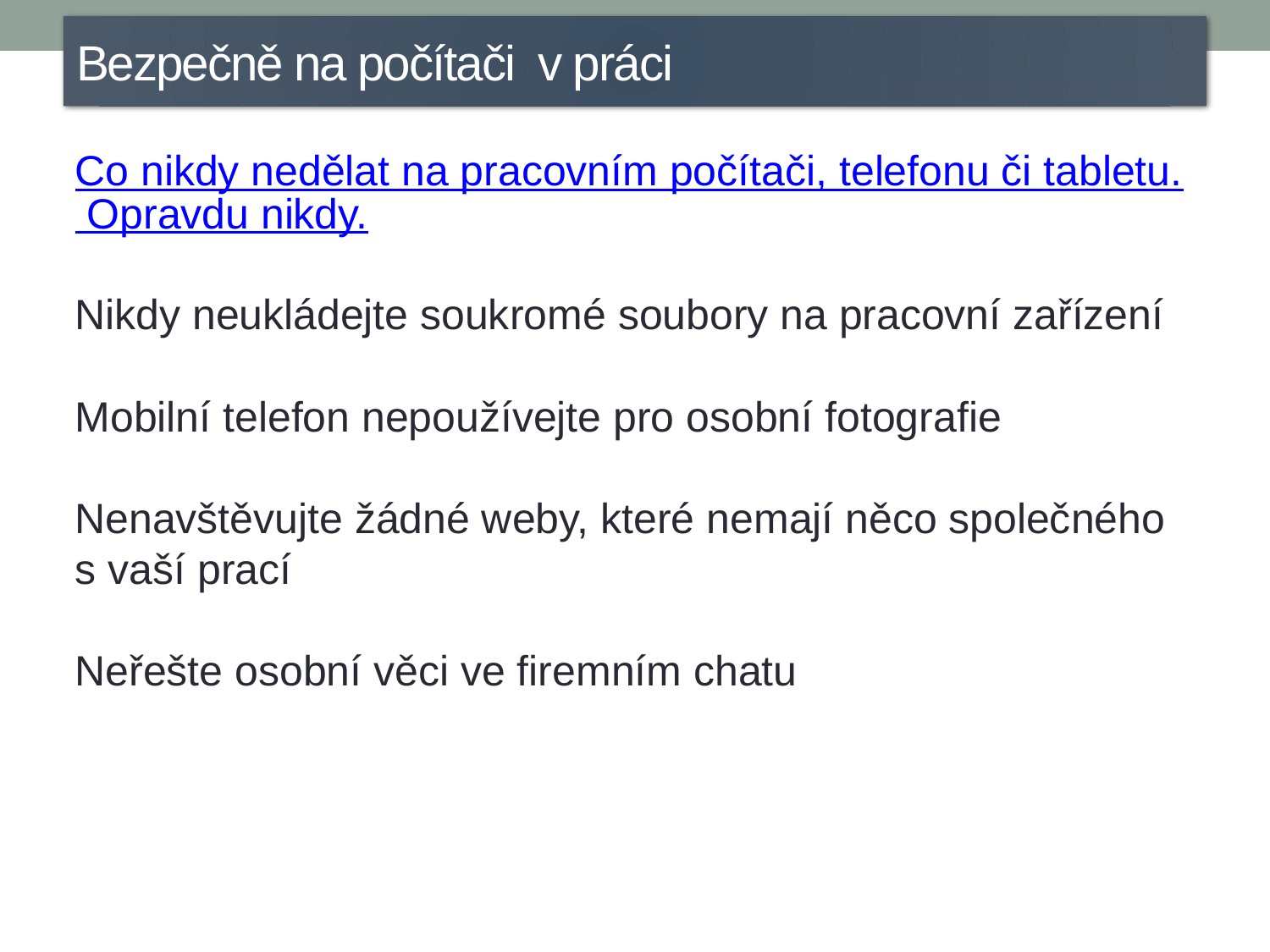

Bezpečně na počítači  v práci
Co nikdy nedělat na pracovním počítači, telefonu či tabletu. Opravdu nikdy.

Nikdy neukládejte soukromé soubory na pracovní zařízení
Mobilní telefon nepoužívejte pro osobní fotografie

Nenavštěvujte žádné weby, které nemají něco společného s vaší prací

Neřešte osobní věci ve firemním chatu